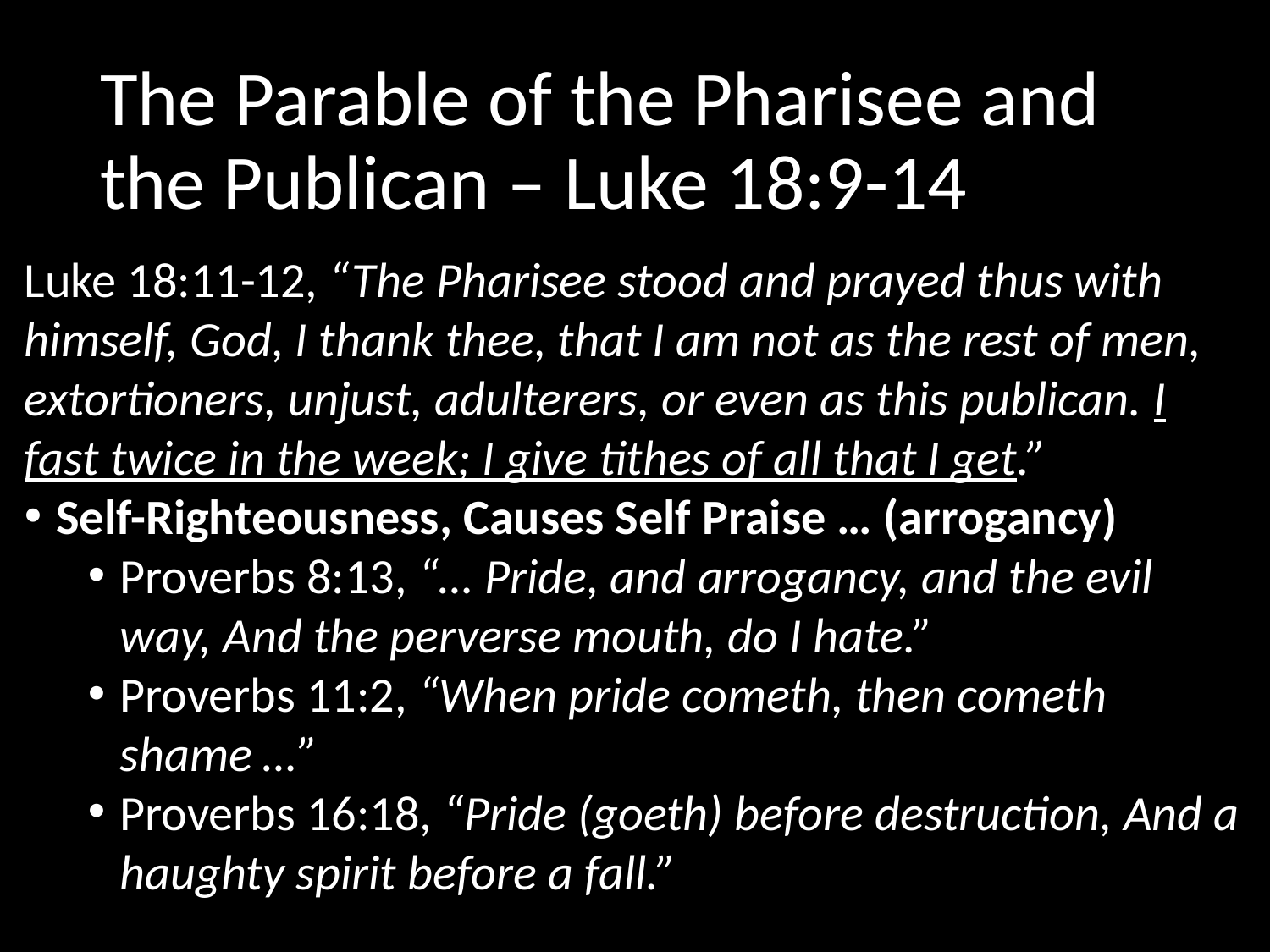

# The Parable of the Pharisee and the Publican – Luke 18:9-14
Luke 18:11-12, “The Pharisee stood and prayed thus with himself, God, I thank thee, that I am not as the rest of men, extortioners, unjust, adulterers, or even as this publican. I fast twice in the week; I give tithes of all that I get.”
Self-Righteousness, Causes Self Praise … (arrogancy)
Proverbs 8:13, “… Pride, and arrogancy, and the evil way, And the perverse mouth, do I hate.”
Proverbs 11:2, “When pride cometh, then cometh shame …”
Proverbs 16:18, “Pride (goeth) before destruction, And a haughty spirit before a fall.”